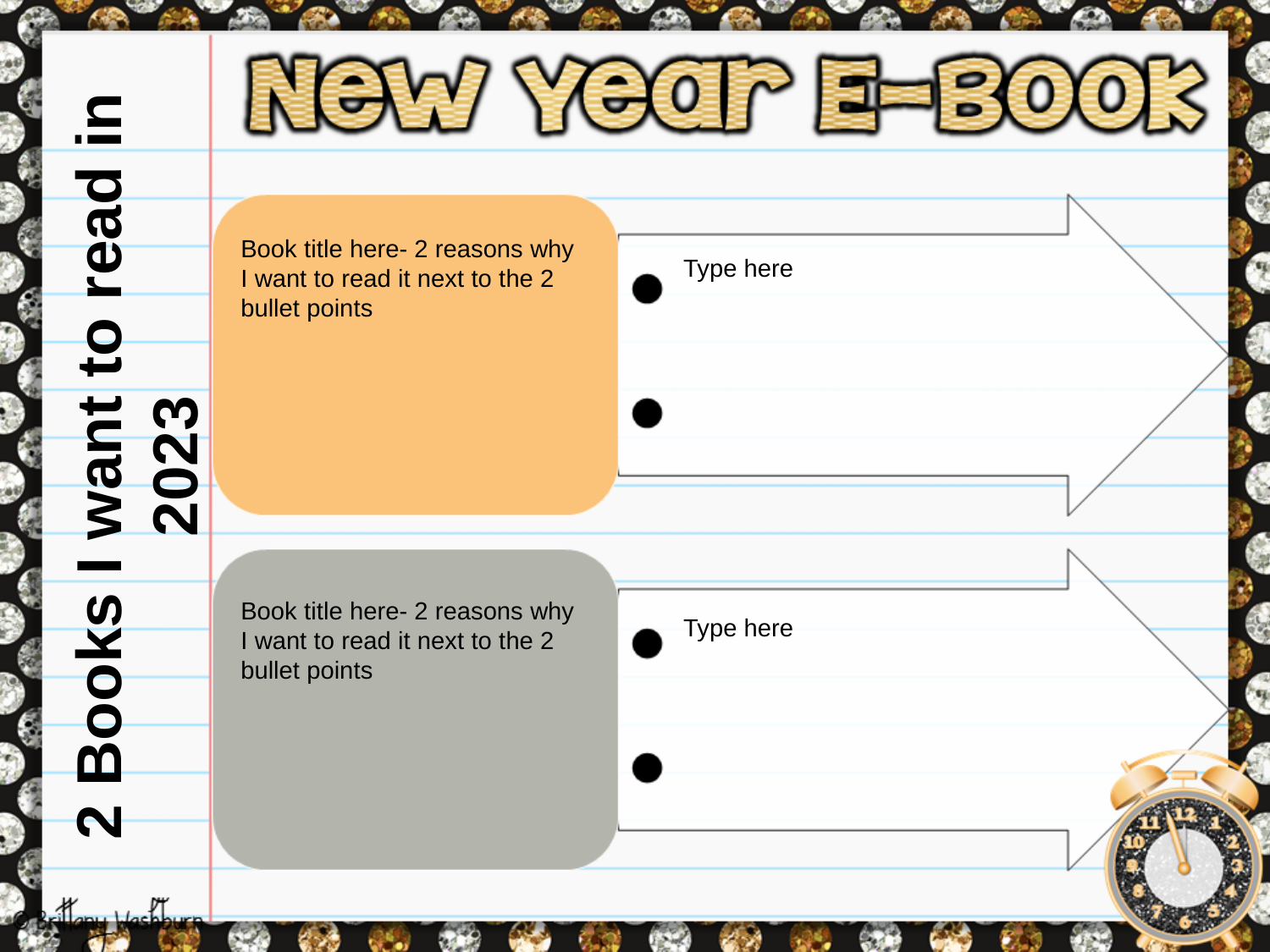

Book title here- 2 reasons why I want to read it next to the 2 bullet points
Type here
2 Books I want to read in 2023
Book title here- 2 reasons why I want to read it next to the 2 bullet points
Type here